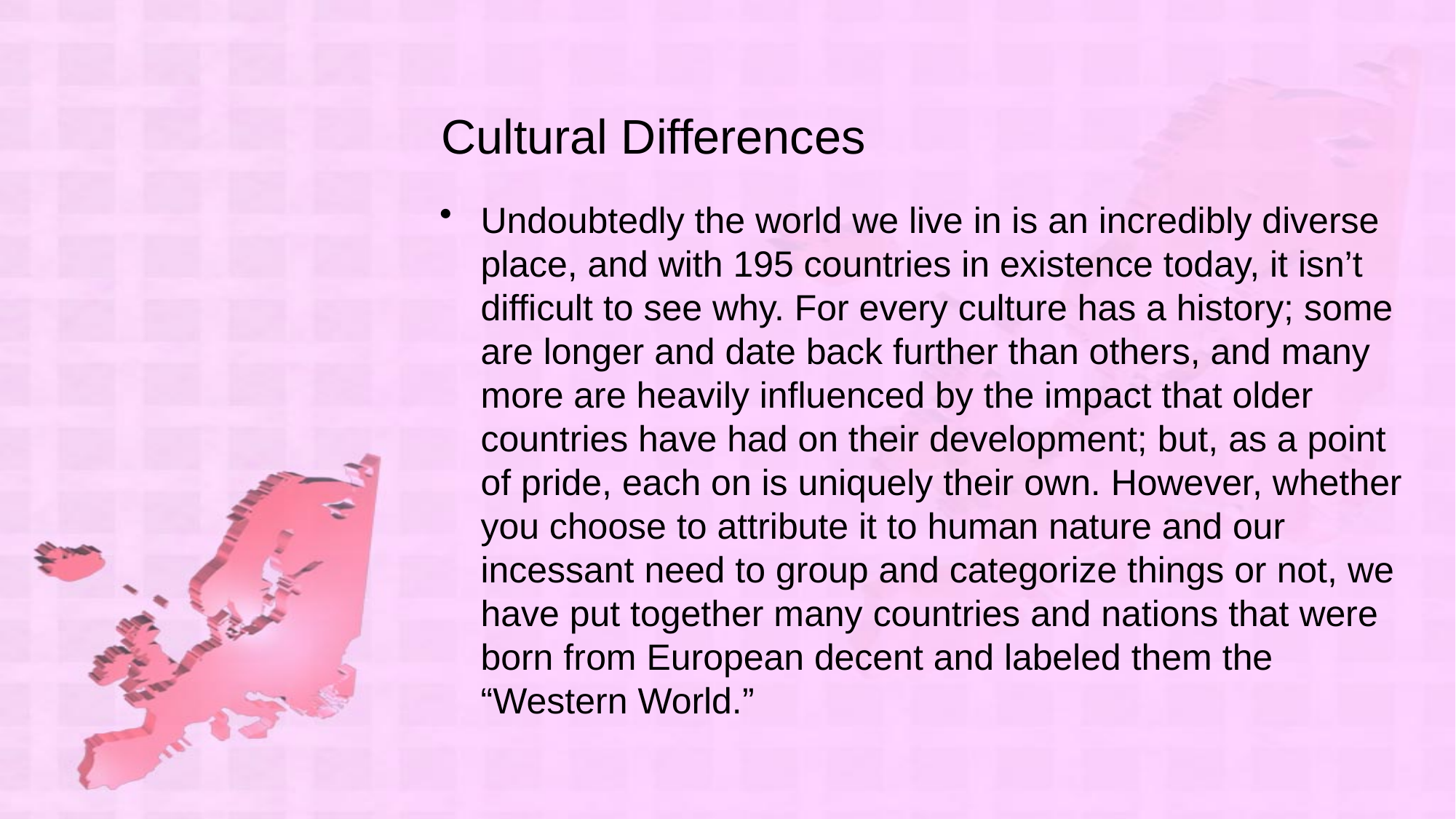

# Cultural Differences
Undoubtedly the world we live in is an incredibly diverse place, and with 195 countries in existence today, it isn’t difficult to see why. For every culture has a history; some are longer and date back further than others, and many more are heavily influenced by the impact that older countries have had on their development; but, as a point of pride, each on is uniquely their own. However, whether you choose to attribute it to human nature and our incessant need to group and categorize things or not, we have put together many countries and nations that were born from European decent and labeled them the “Western World.”